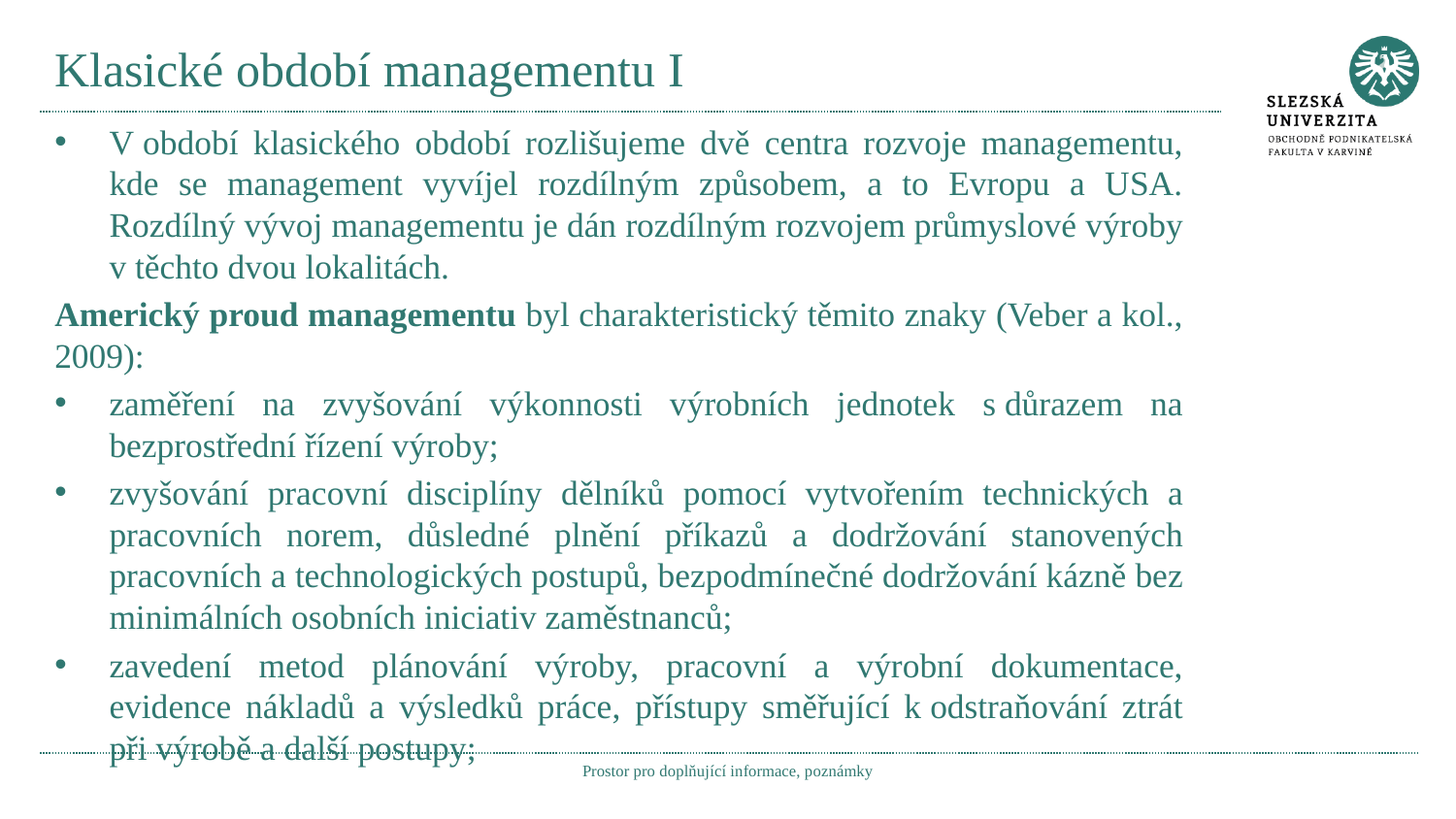

# Klasické období managementu I
V období klasického období rozlišujeme dvě centra rozvoje managementu, kde se management vyvíjel rozdílným způsobem, a to Evropu a USA. Rozdílný vývoj managementu je dán rozdílným rozvojem průmyslové výroby v těchto dvou lokalitách.
Americký proud managementu byl charakteristický těmito znaky (Veber a kol., 2009):
zaměření na zvyšování výkonnosti výrobních jednotek s důrazem na bezprostřední řízení výroby;
zvyšování pracovní disciplíny dělníků pomocí vytvořením technických a pracovních norem, důsledné plnění příkazů a dodržování stanovených pracovních a technologických postupů, bezpodmínečné dodržování kázně bez minimálních osobních iniciativ zaměstnanců;
zavedení metod plánování výroby, pracovní a výrobní dokumentace, evidence nákladů a výsledků práce, přístupy směřující k odstraňování ztrát při výrobě a další postupy;
Prostor pro doplňující informace, poznámky